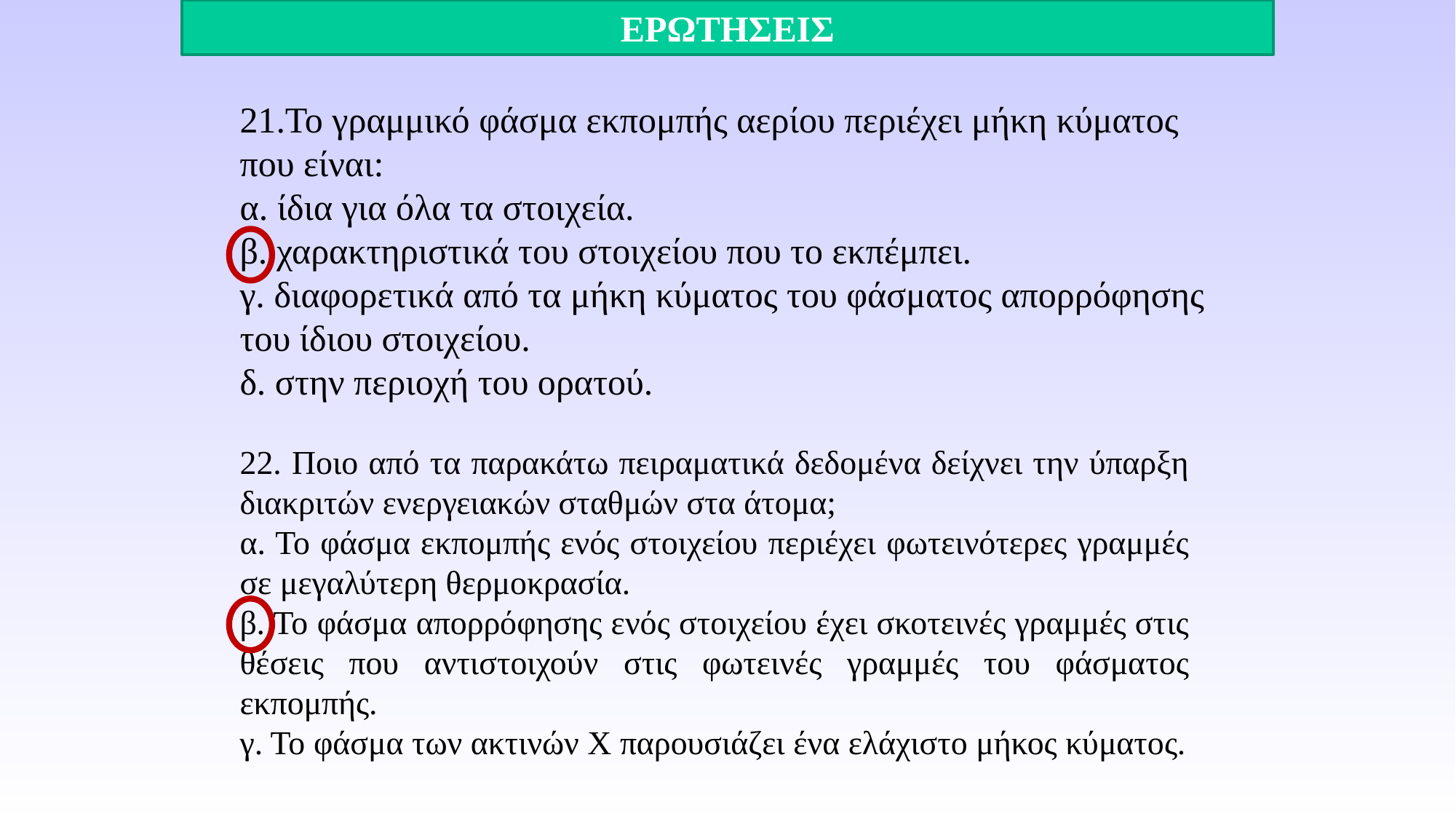

ΕΡΩΤΗΣΕΙΣ
21.Το γραμμικό φάσμα εκπομπής αερίου περιέχει μήκη κύματος που είναι:
α. ίδια για όλα τα στοιχεία.
β. χαρακτηριστικά του στοιχείου που το εκπέμπει.
γ. διαφορετικά από τα μήκη κύματος του φάσματος απορρόφησης του ίδιου στοιχείου.
δ. στην περιοχή του ορατού.

22. Ποιο από τα παρακάτω πειραματικά δεδομένα δείχνει την ύπαρξη διακριτών ενεργειακών σταθμών στα άτομα;
α. Το φάσμα εκπομπής ενός στοιχείου περιέχει φωτεινότερες γραμμές σε μεγαλύτερη θερμοκρασία.
β. Το φάσμα απορρόφησης ενός στοιχείου έχει σκοτεινές γραμμές στις θέσεις που αντιστοιχούν στις φωτεινές γραμμές του φάσματος εκπομπής.
γ. Το φάσμα των ακτινών Χ παρουσιάζει ένα ελάχιστο μήκος κύματος.